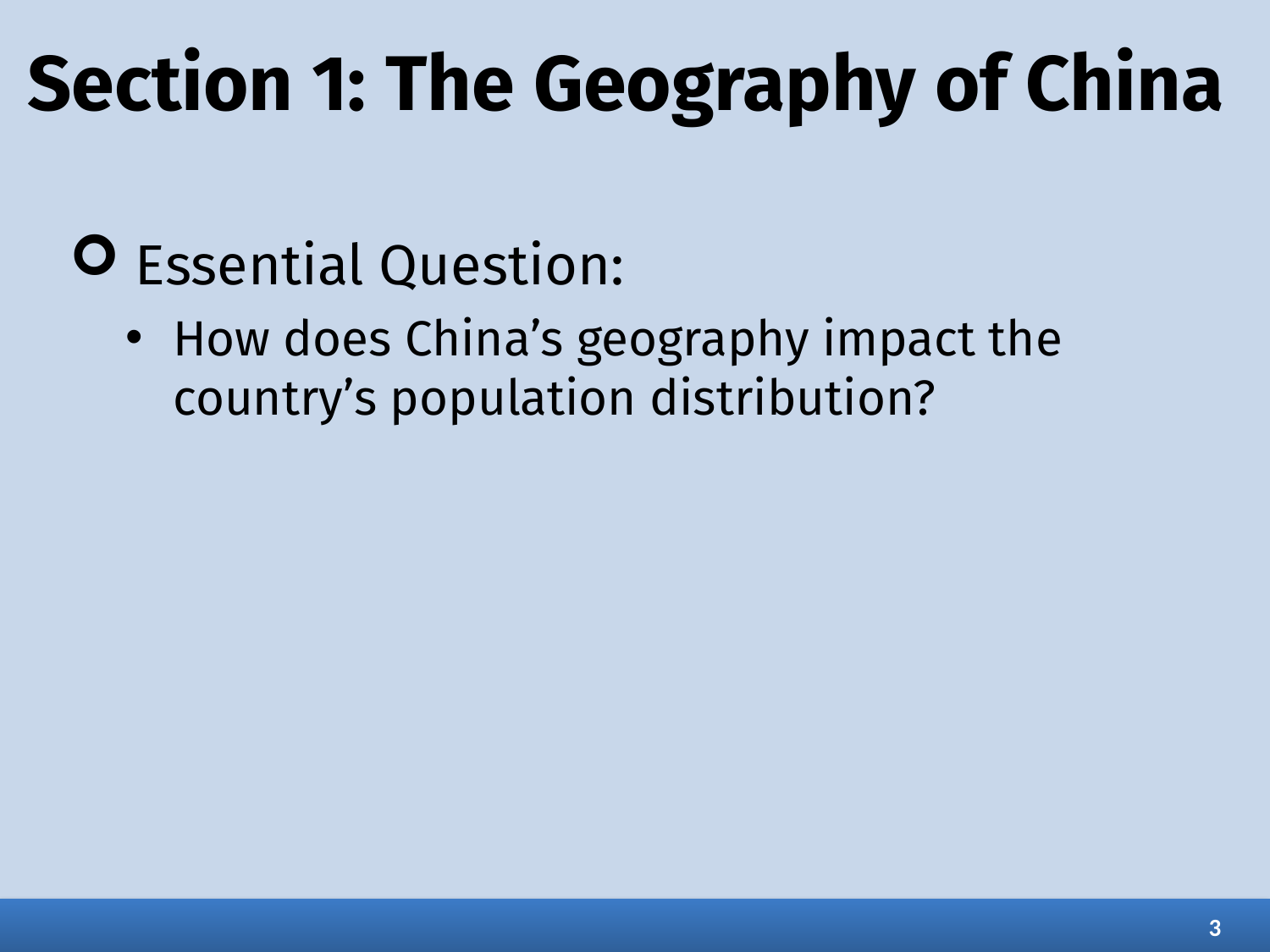

# Section 1: The Geography of China
 Essential Question:
How does China’s geography impact the country’s population distribution?
3